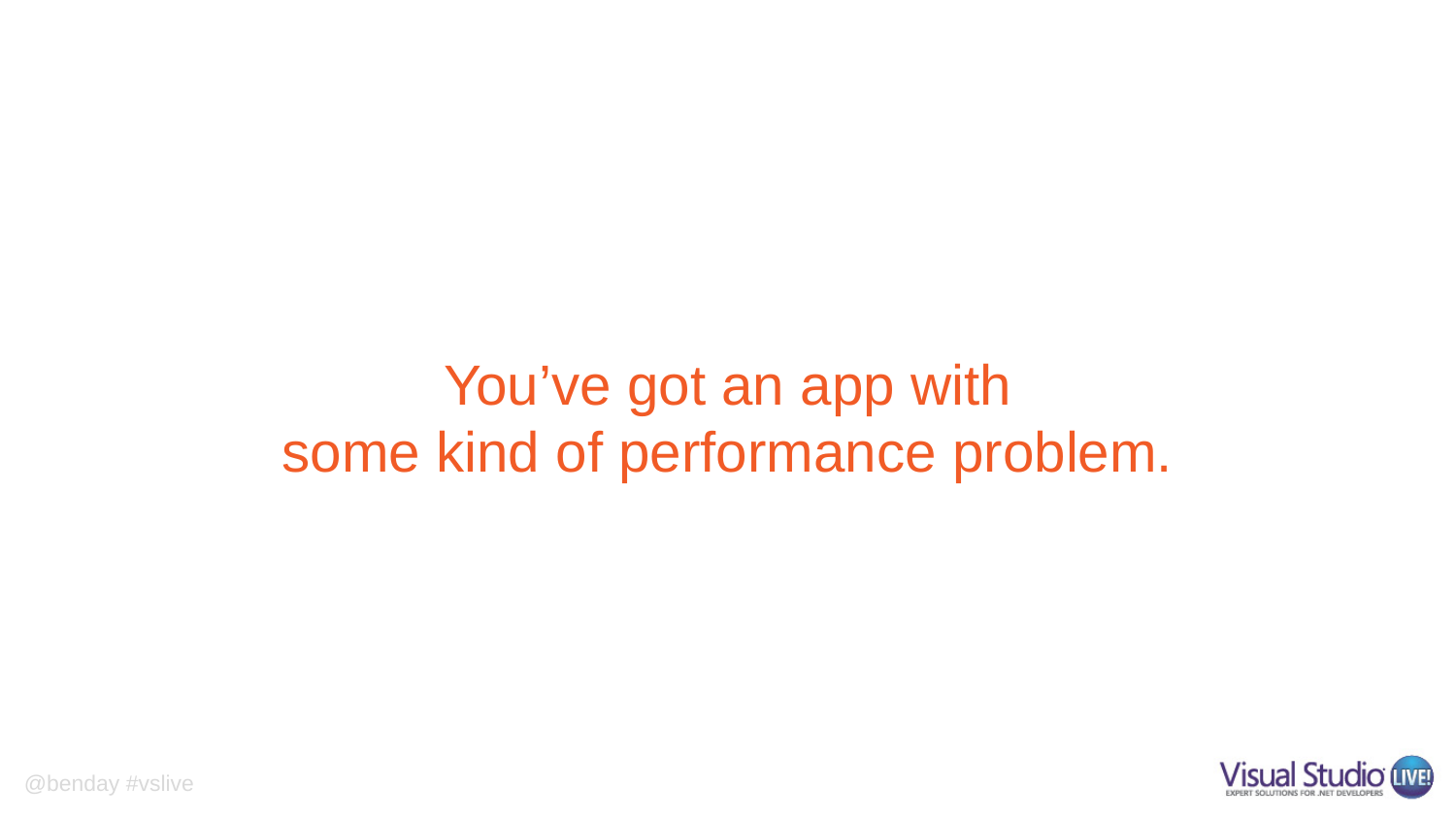

# You’ve got an app with some kind of performance problem.